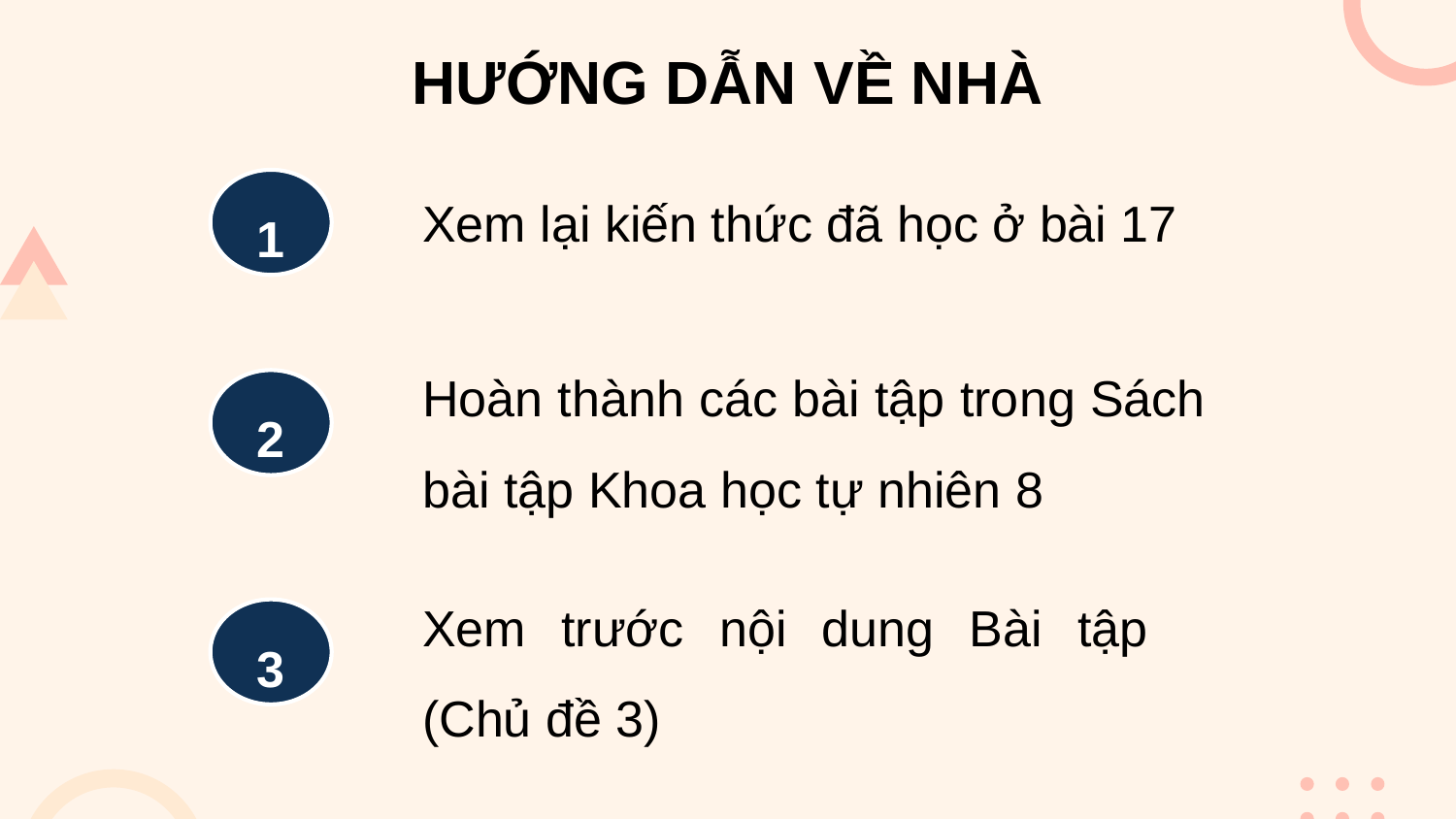

HƯỚNG DẪN VỀ NHÀ
1
Xem lại kiến thức đã học ở bài 17
Hoàn thành các bài tập trong Sách bài tập Khoa học tự nhiên 8
2
Xem trước nội dung Bài tập (Chủ đề 3)
3